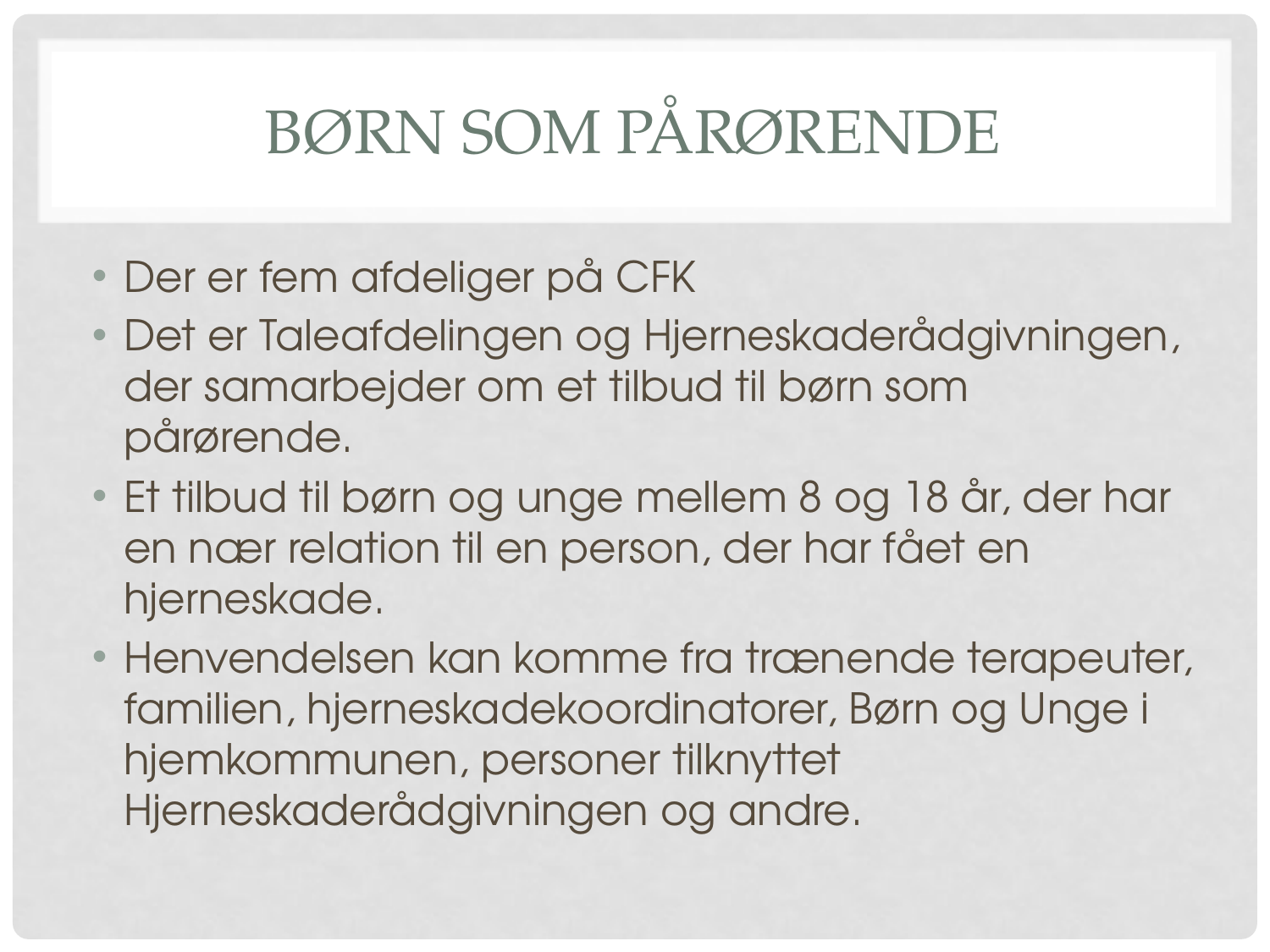

# Børn som pårørende
Der er fem afdeliger på CFK
Det er Taleafdelingen og Hjerneskaderådgivningen, der samarbejder om et tilbud til børn som pårørende.
Et tilbud til børn og unge mellem 8 og 18 år, der har en nær relation til en person, der har fået en hjerneskade.
Henvendelsen kan komme fra trænende terapeuter, familien, hjerneskadekoordinatorer, Børn og Unge i hjemkommunen, personer tilknyttet Hjerneskaderådgivningen og andre.